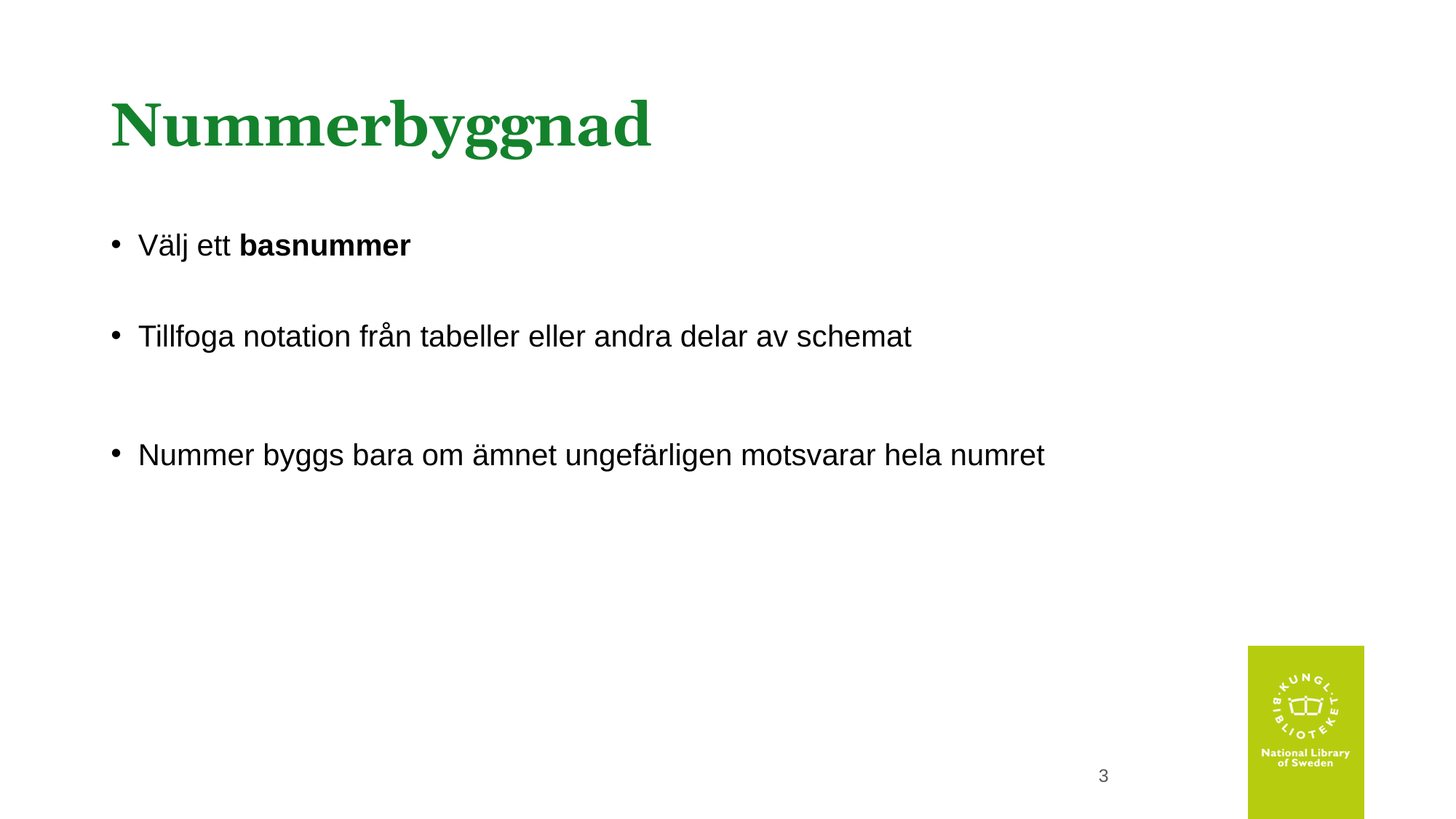

# Nummerbyggnad
Välj ett basnummer

Tillfoga notation från tabeller eller andra delar av schemat
Nummer byggs bara om ämnet ungefärligen motsvarar hela numret

3